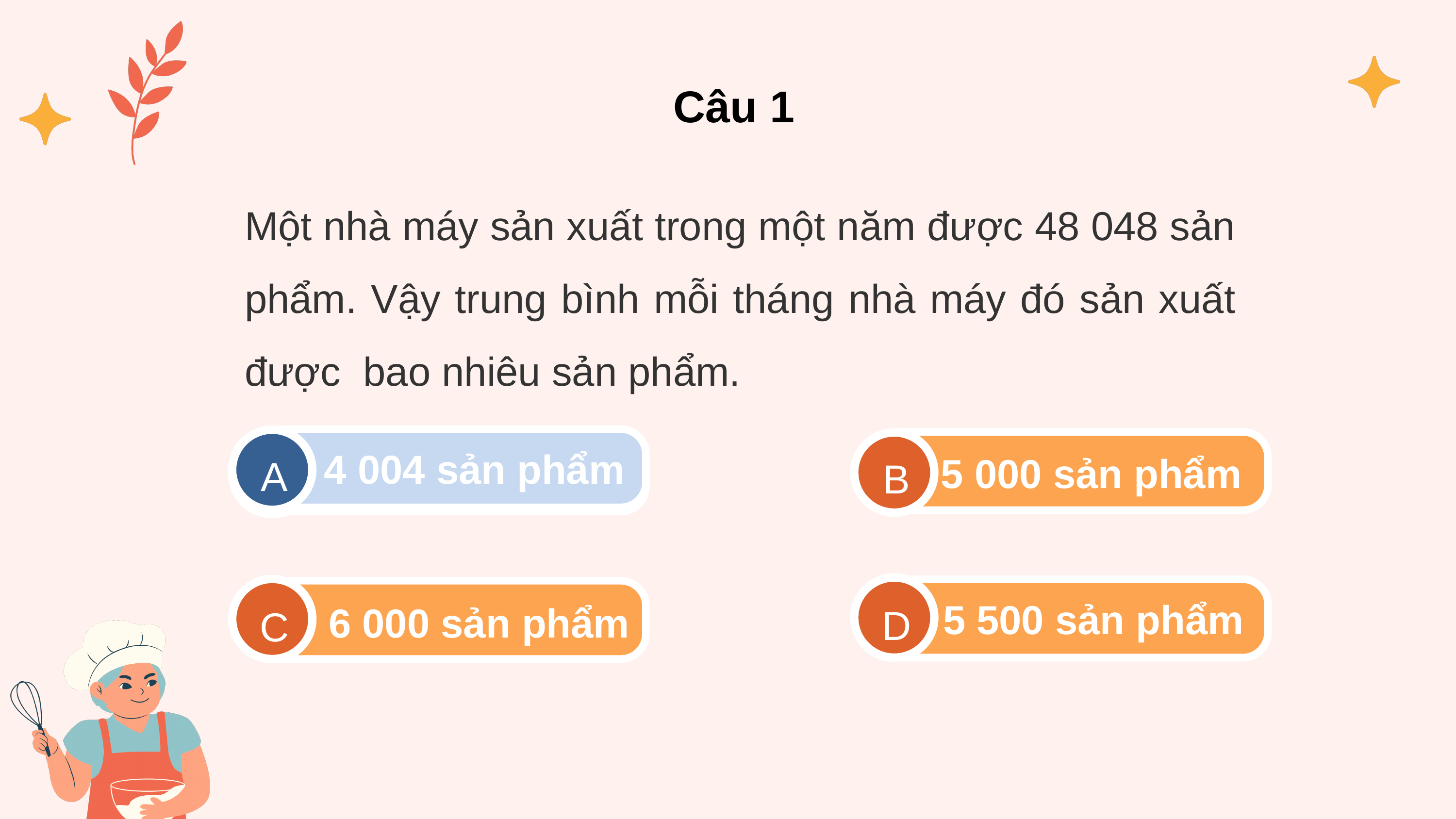

Câu 1

Một nhà máy sản xuất trong một năm được 48 048 sản phẩm. Vậy trung bình mỗi tháng nhà máy đó sản xuất được  bao nhiêu sản phẩm.

A
4 004 sản phẩm

B
A
5 000 sản phẩm
4 004 sản phẩm

D
C
5 500 sản phẩm
6 000 sản phẩm